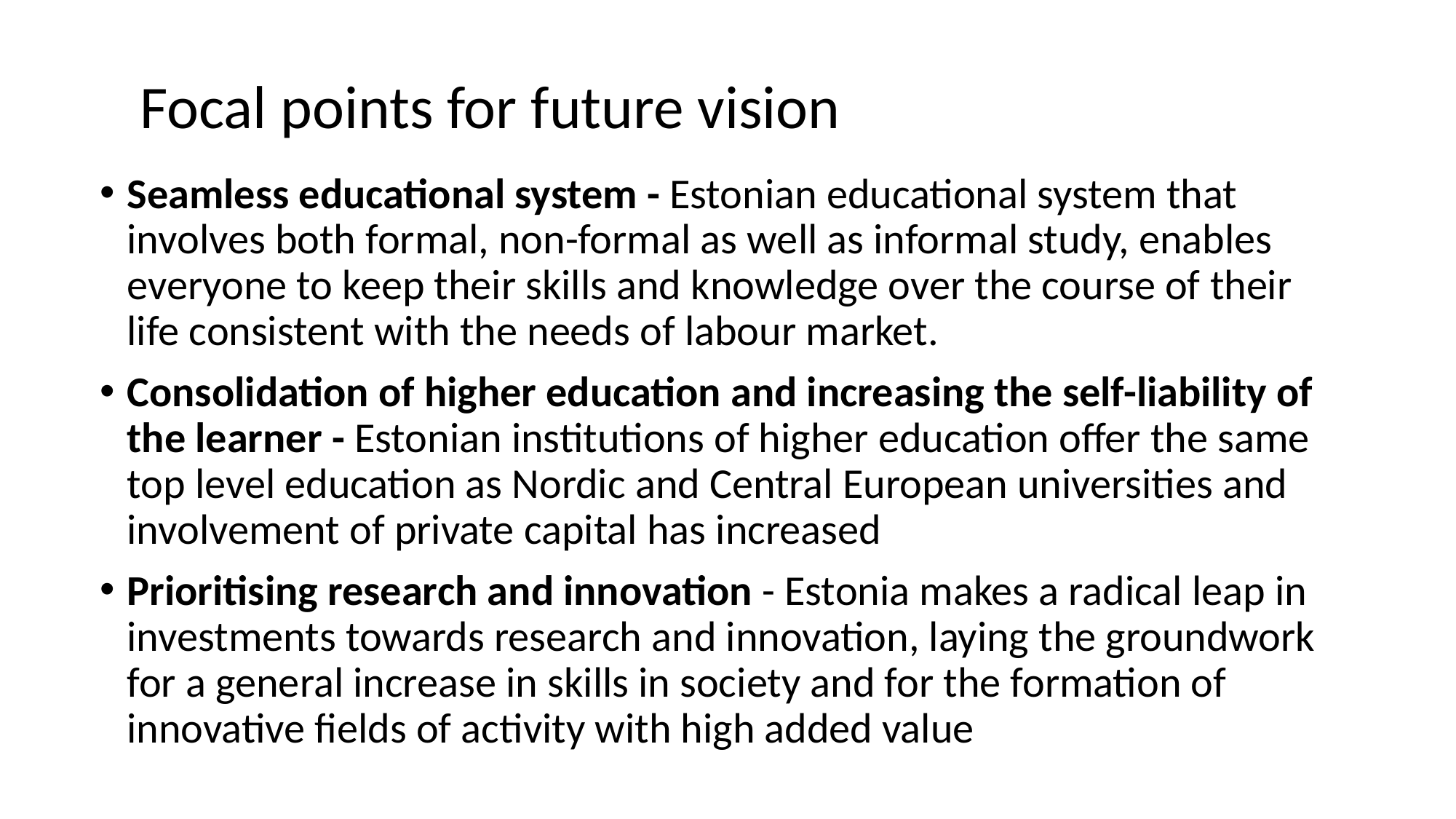

# Focal points for future vision
Seamless educational system - Estonian educational system that involves both formal, non-formal as well as informal study, enables everyone to keep their skills and knowledge over the course of their life consistent with the needs of labour market.
Consolidation of higher education and increasing the self-liability of the learner - Estonian institutions of higher education offer the same top level education as Nordic and Central European universities and involvement of private capital has increased
Prioritising research and innovation - Estonia makes a radical leap in investments towards research and innovation, laying the groundwork for a general increase in skills in society and for the formation of innovative fields of activity with high added value